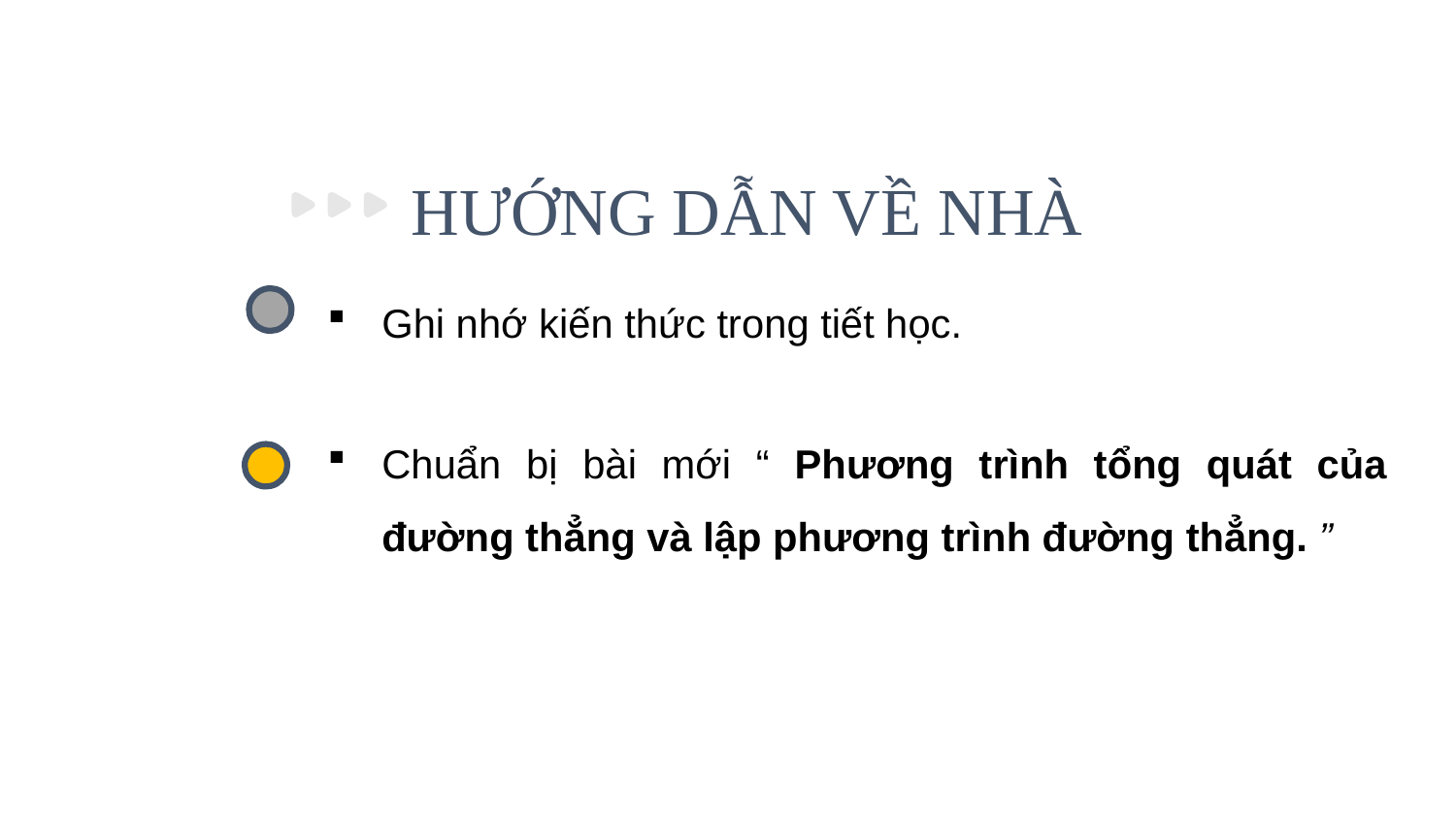

# HƯỚNG DẪN VỀ NHÀ

Ghi nhớ kiến thức trong tiết học.

Chuẩn bị bài mới “ Phương trình tổng quát của đường thẳng và lập phương trình đường thẳng. ”